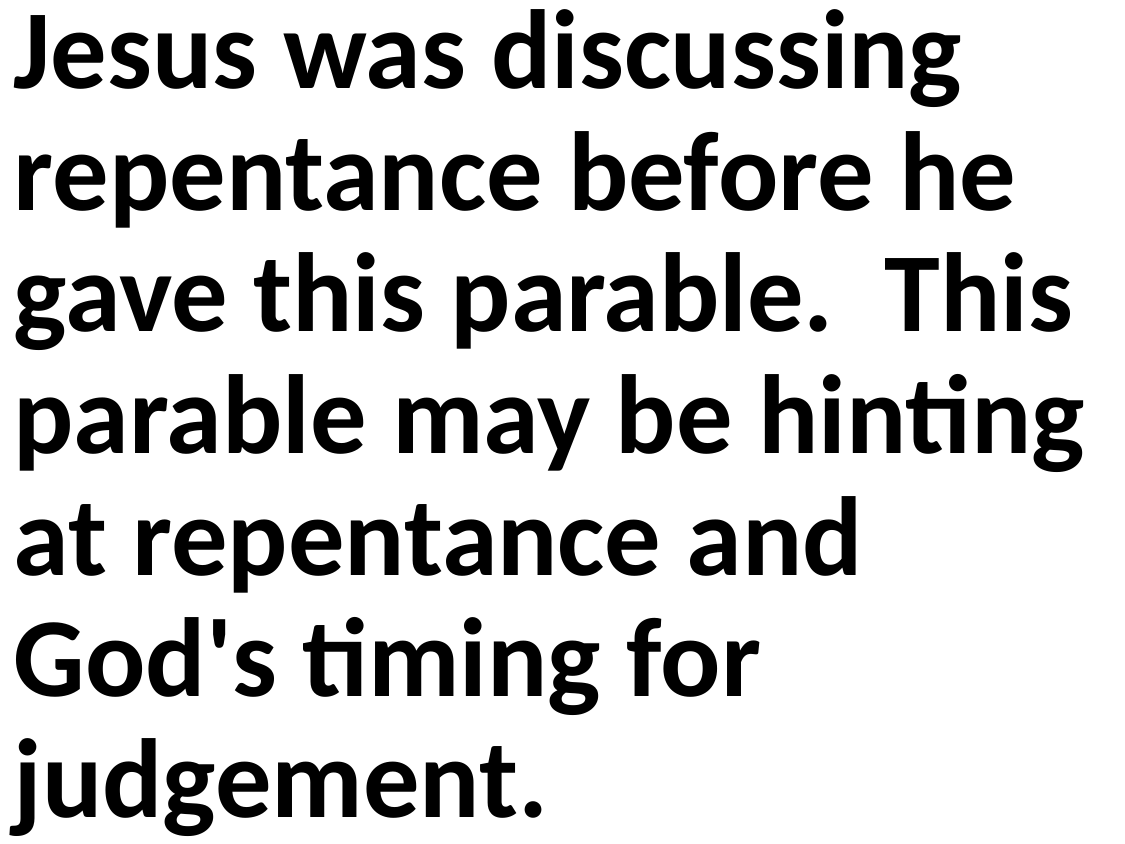

Jesus was discussing repentance before he gave this parable.  This parable may be hinting at repentance and God's timing for judgement.